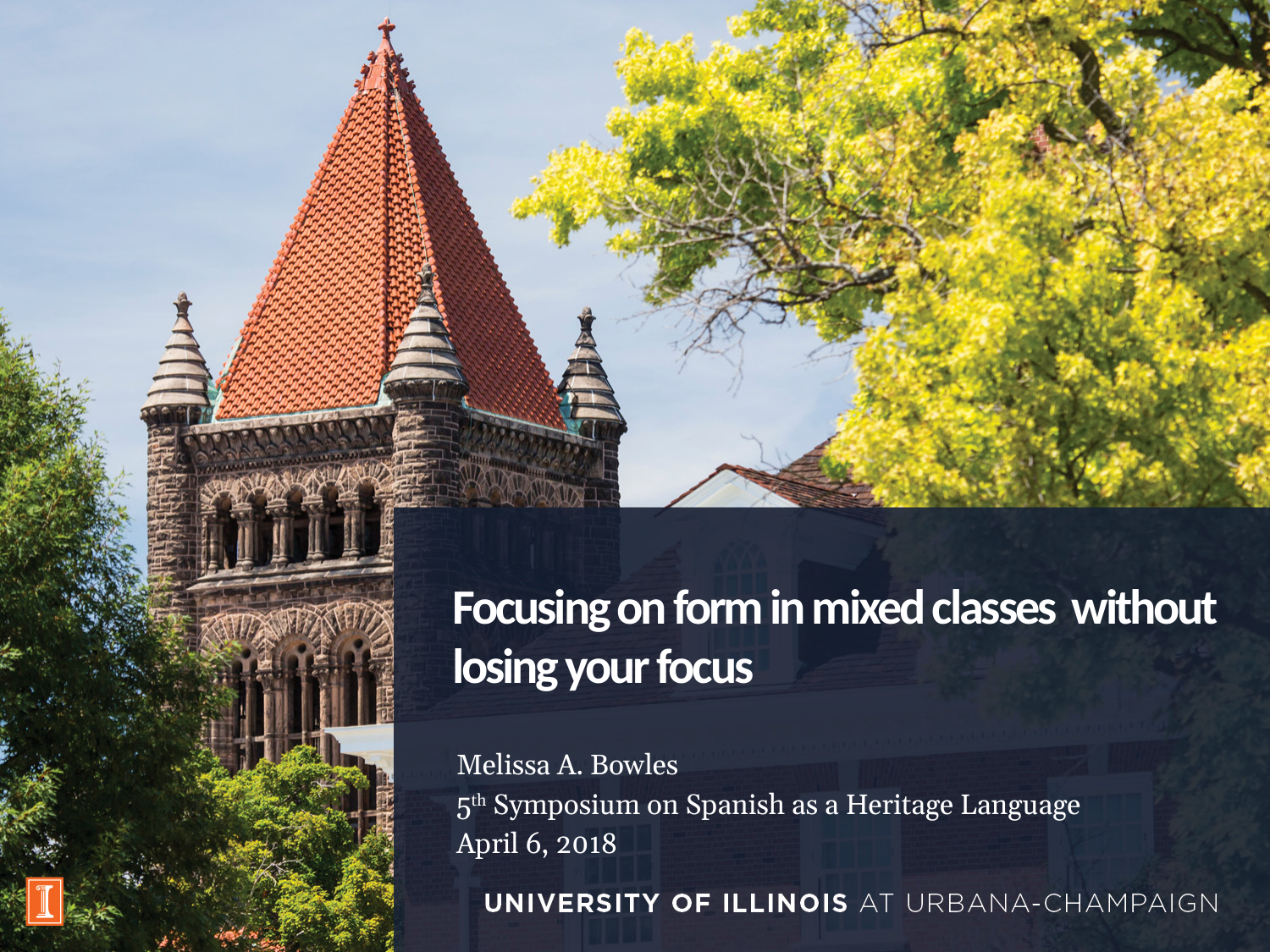

# Focusing on form in mixed classes  without losing your focus
Melissa A. Bowles
5th Symposium on Spanish as a Heritage Language
April 6, 2018